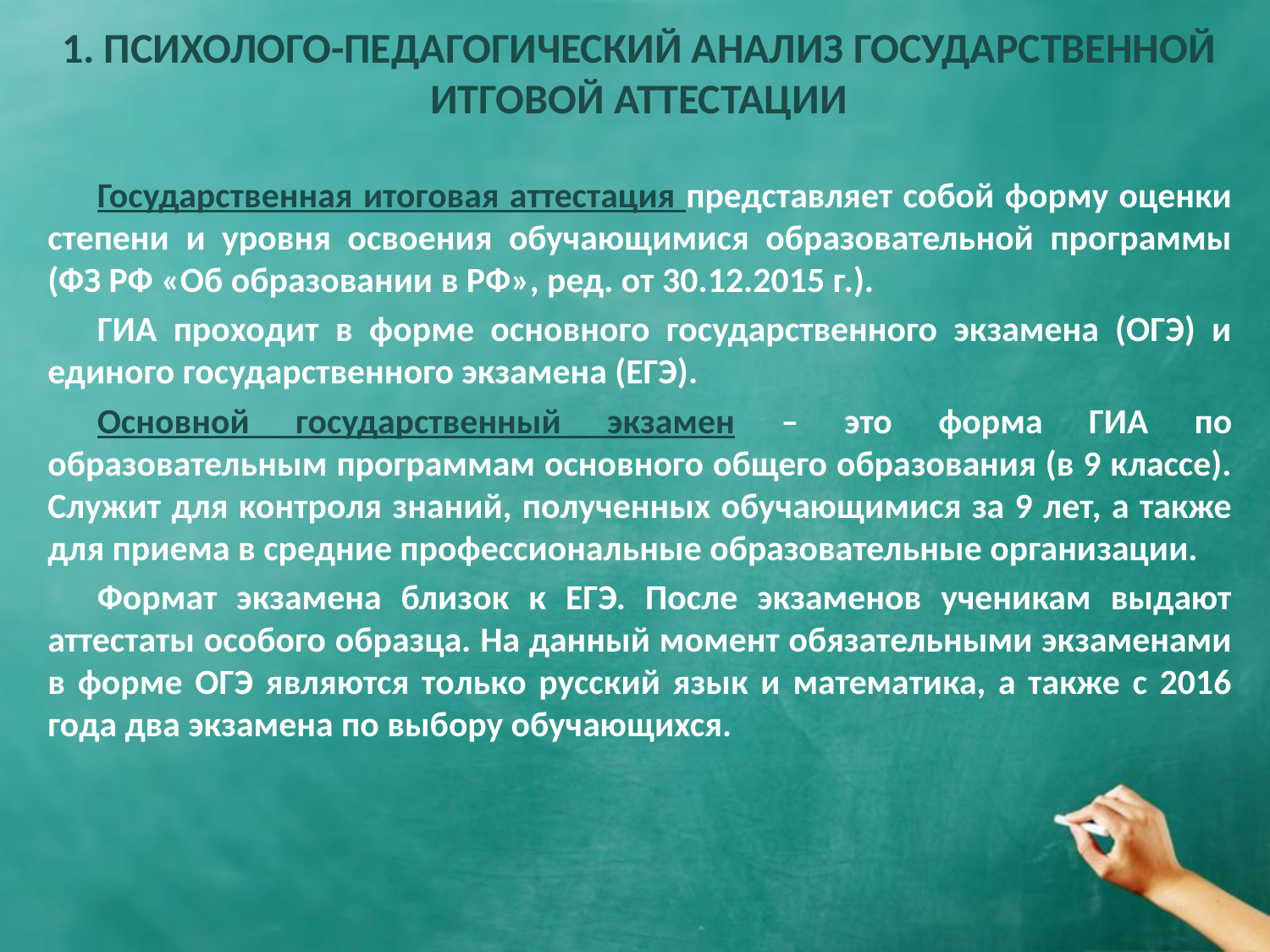

# 1. ПСИХОЛОГО-ПЕДАГОГИЧЕСКИЙ АНАЛИЗ ГОСУДАРСТВЕННОЙ ИТГОВОЙ АТТЕСТАЦИИ
Государственная итоговая аттестация представляет собой форму оценки степени и уровня освоения обучающимися образовательной программы (ФЗ РФ «Об образовании в РФ», ред. от 30.12.2015 г.).
ГИА проходит в форме основного государственного экзамена (ОГЭ) и единого государственного экзамена (ЕГЭ).
Основной государственный экзамен – это форма ГИА по образовательным программам основного общего образования (в 9 классе). Служит для контроля знаний, полученных обучающимися за 9 лет, а также для приема в средние профессиональные образовательные организации.
Формат экзамена близок к ЕГЭ. После экзаменов ученикам выдают аттестаты особого образца. На данный момент обязательными экзаменами в форме ОГЭ являются только русский язык и математика, а также с 2016 года два экзамена по выбору обучающихся.